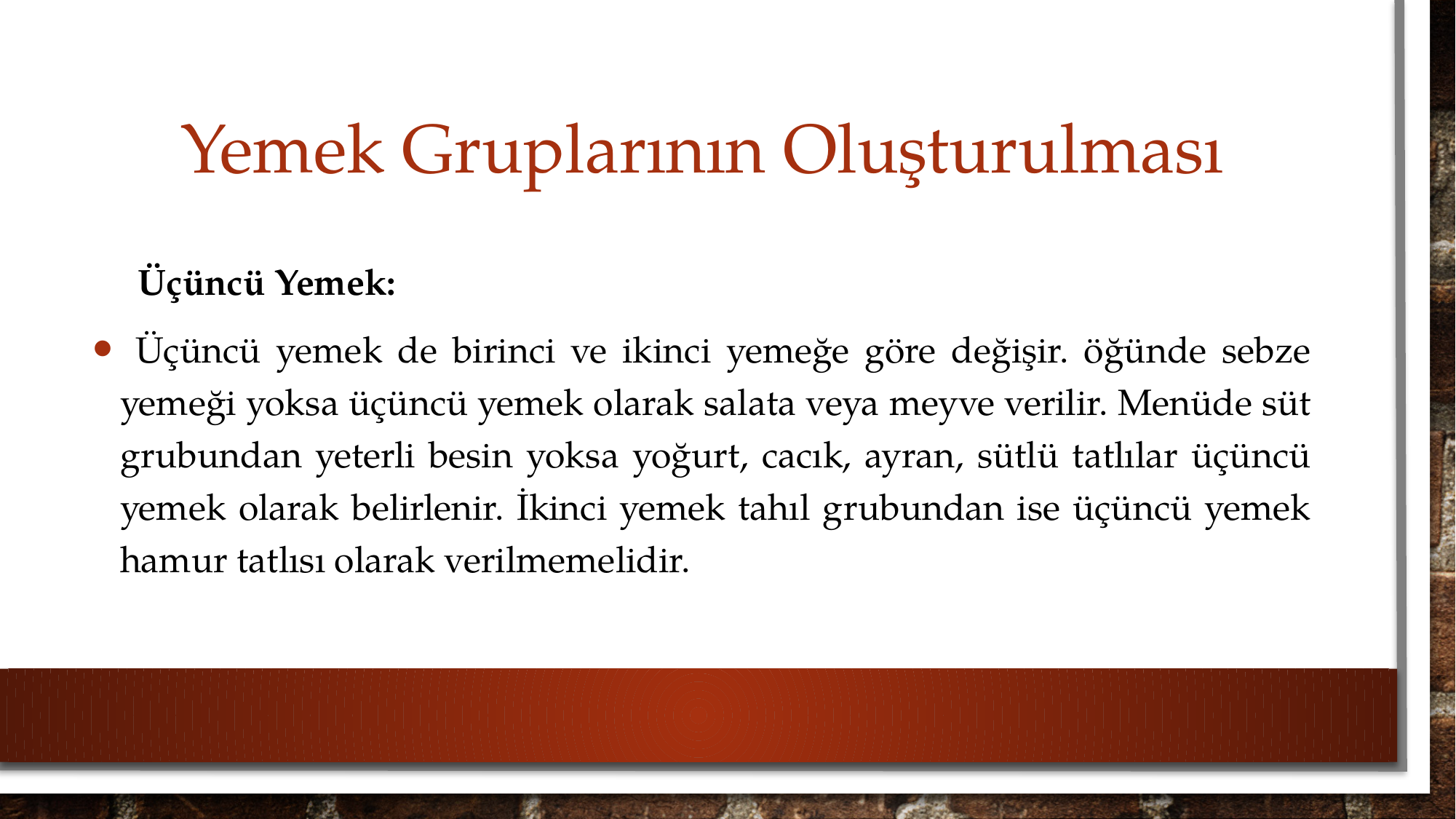

# Yemek Gruplarının Oluşturulması
     Üçüncü Yemek:
 Üçüncü yemek de birinci ve ikinci yemeğe göre değişir. öğünde sebze yemeği yoksa üçüncü yemek olarak salata veya meyve verilir. Menüde süt grubundan yeterli besin yoksa yoğurt, cacık, ayran, sütlü tatlılar üçüncü yemek olarak belirlenir. İkinci yemek tahıl grubundan ise üçüncü yemek hamur tatlısı olarak verilmemelidir.